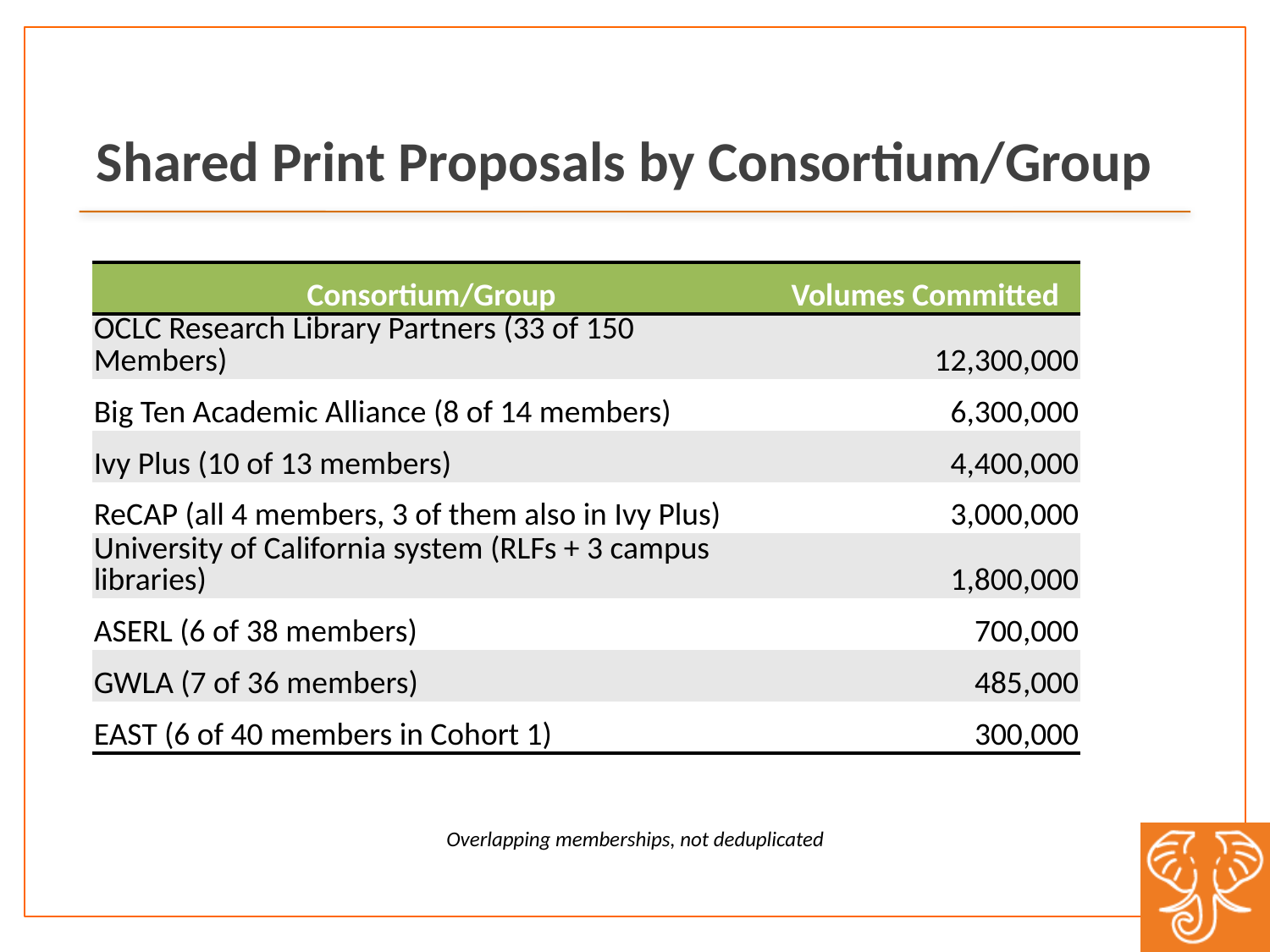

# Shared Print Proposals by Consortium/Group

| Consortium/Group | Volumes Committed |
| --- | --- |
| OCLC Research Library Partners (33 of 150 Members) | 12,300,000 |
| Big Ten Academic Alliance (8 of 14 members) | 6,300,000 |
| Ivy Plus (10 of 13 members) | 4,400,000 |
| ReCAP (all 4 members, 3 of them also in Ivy Plus) | 3,000,000 |
| University of California system (RLFs + 3 campus libraries) | 1,800,000 |
| ASERL (6 of 38 members) | 700,000 |
| GWLA (7 of 36 members) | 485,000 |
| EAST (6 of 40 members in Cohort 1) | 300,000 |
Overlapping memberships, not deduplicated